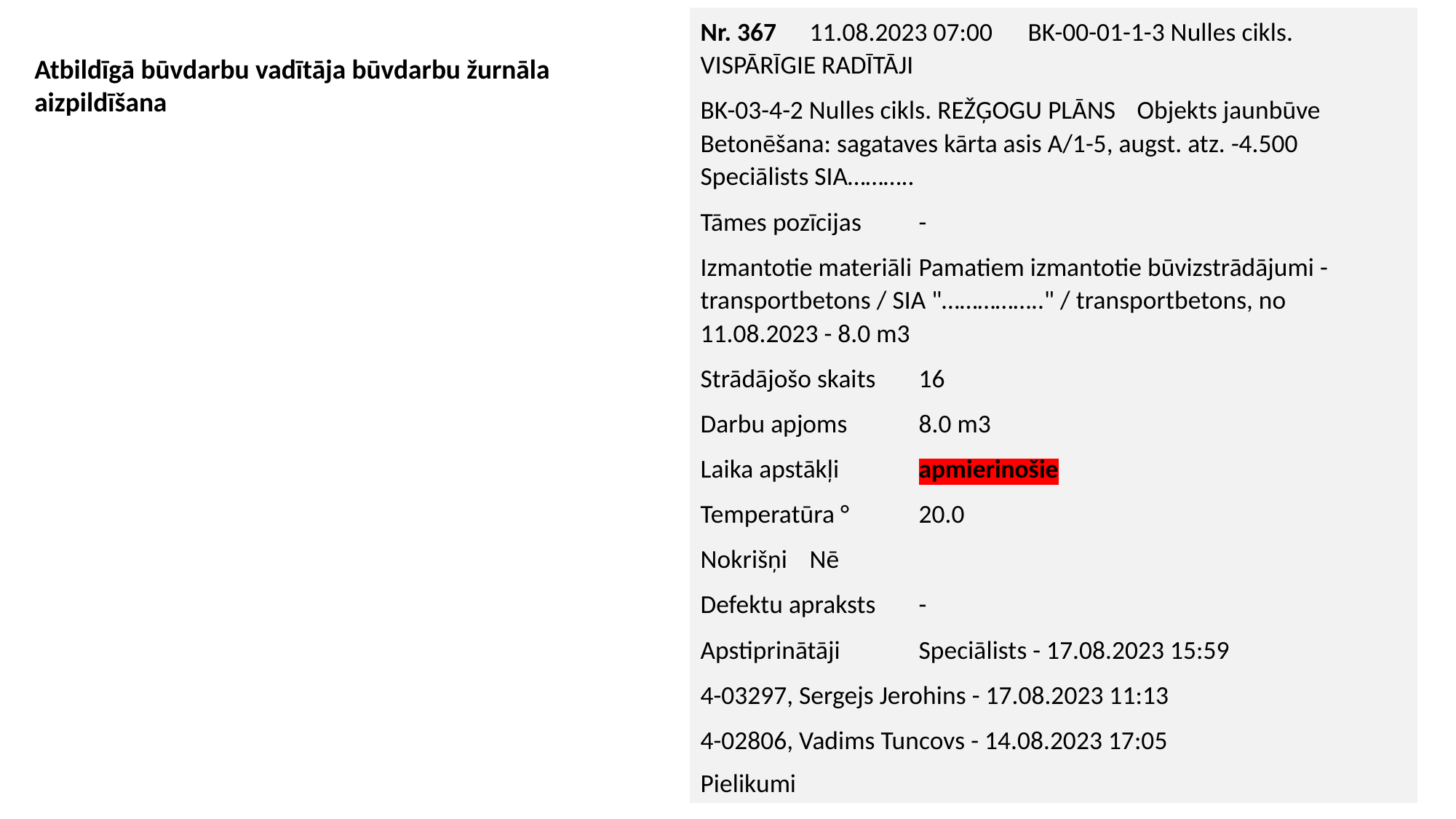

Nr. 367	11.08.2023 07:00	BK-00-01-1-3 Nulles cikls. VISPĀRĪGIE RADĪTĀJI
BK-03-4-2 Nulles cikls. REŽĢOGU PLĀNS	Objekts jaunbūve	Betonēšana: sagataves kārta asis A/1-5, augst. atz. -4.500	Speciālists SIA………..
Tāmes pozīcijas	-
Izmantotie materiāli	Pamatiem izmantotie būvizstrādājumi - transportbetons / SIA "…………….." / transportbetons, no 11.08.2023 - 8.0 m3
Strādājošo skaits	16
Darbu apjoms	8.0 m3
Laika apstākļi	apmierinošie
Temperatūra °	20.0
Nokrišņi	Nē
Defektu apraksts	-
Apstiprinātāji	Speciālists - 17.08.2023 15:59
4-03297, Sergejs Jerohins - 17.08.2023 11:13
4-02806, Vadims Tuncovs - 14.08.2023 17:05
Pielikumi
Atbildīgā būvdarbu vadītāja būvdarbu žurnāla aizpildīšana